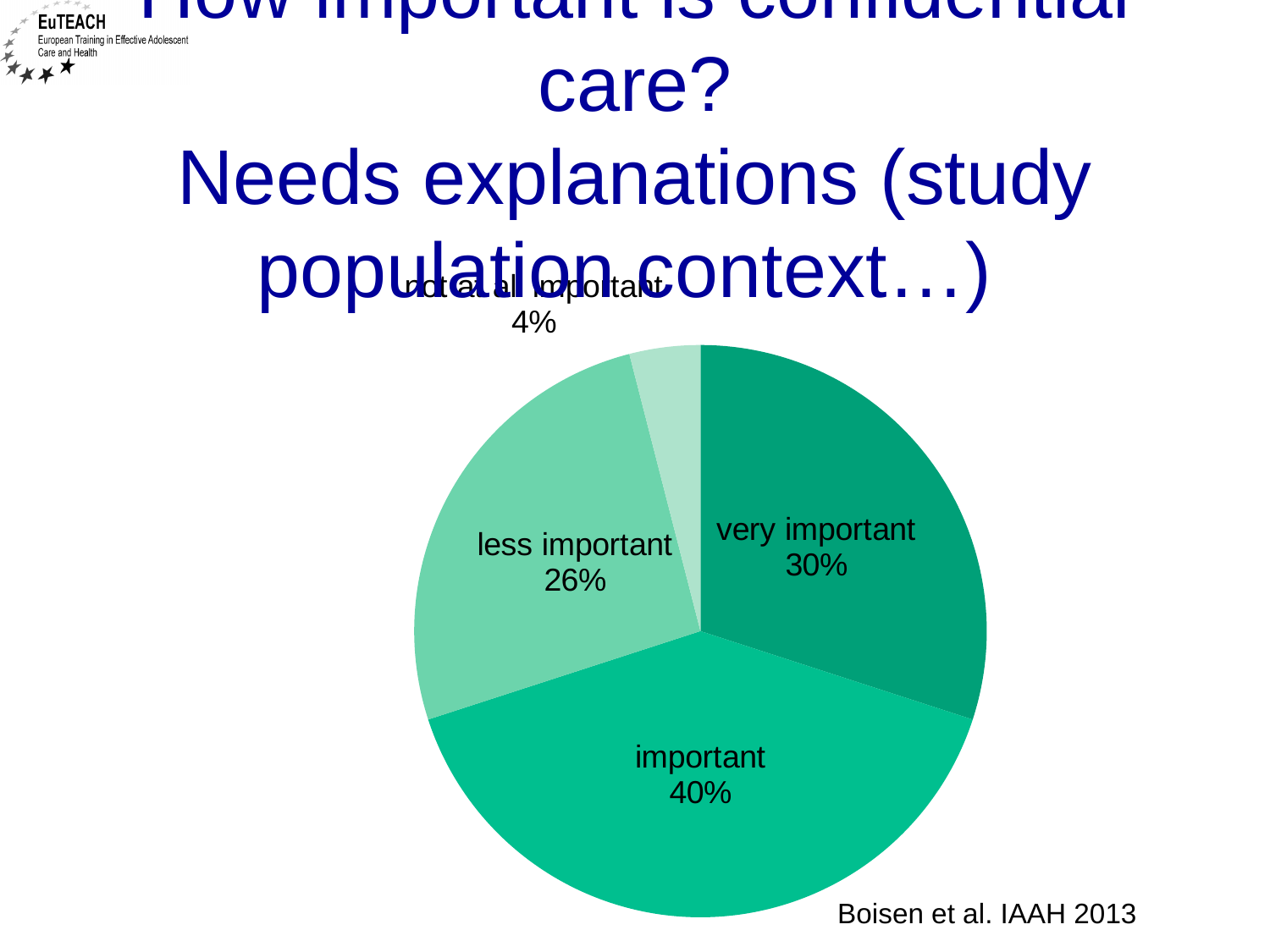

# How important is confidential care? Needs explanations (study population context…)

### Chart

| Category |  |
|---|---|
| very important | 30.0 |
| important | 40.0 |
| less important | 26.0 |
| not at all important | 4.0 |
24
Boisen et al. IAAH 2013